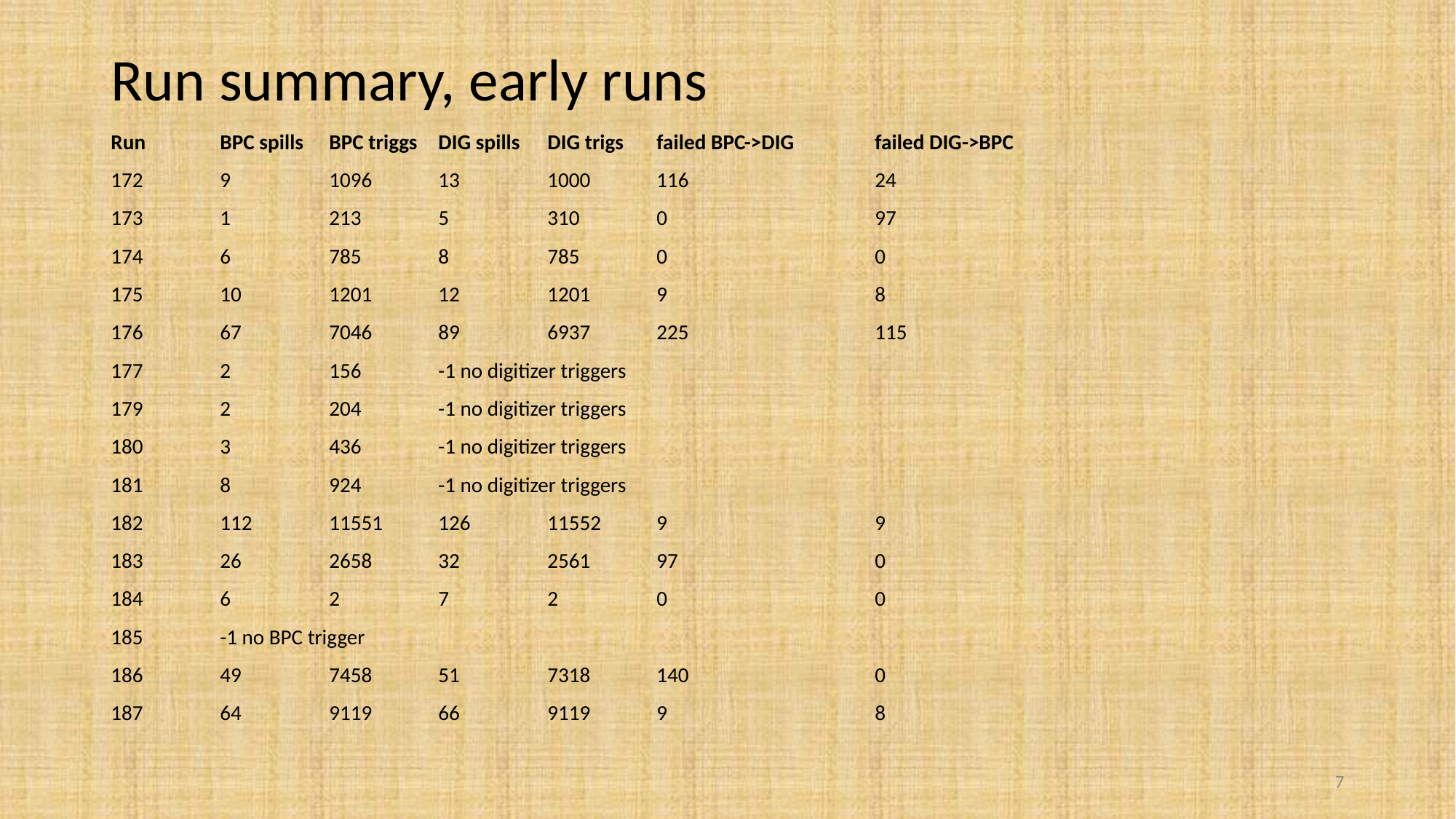

# Run summary, early runs
Run	BPC spills	BPC triggs	DIG spills	DIG trigs	failed BPC->DIG	failed DIG->BPC
172 	9	1096	13	1000	116		24
173 	1	213	5	310	0		97
174 	6	785	8	785	0		0
175 	10	1201	12	1201	9		8
176 	67	7046	89	6937	225		115
177 	2	156	-1 no digitizer triggers
179 	2	204	-1 no digitizer triggers
180 	3	436	-1 no digitizer triggers
181 	8	924	-1 no digitizer triggers
182 	112	11551	126	11552	9		9
183 	26	2658	32	2561	97		0
184 	6	2	7	2	0		0
185 	-1 no BPC trigger
186 	49	7458	51	7318	140		0
187 	64	9119	66	9119	9		8
7